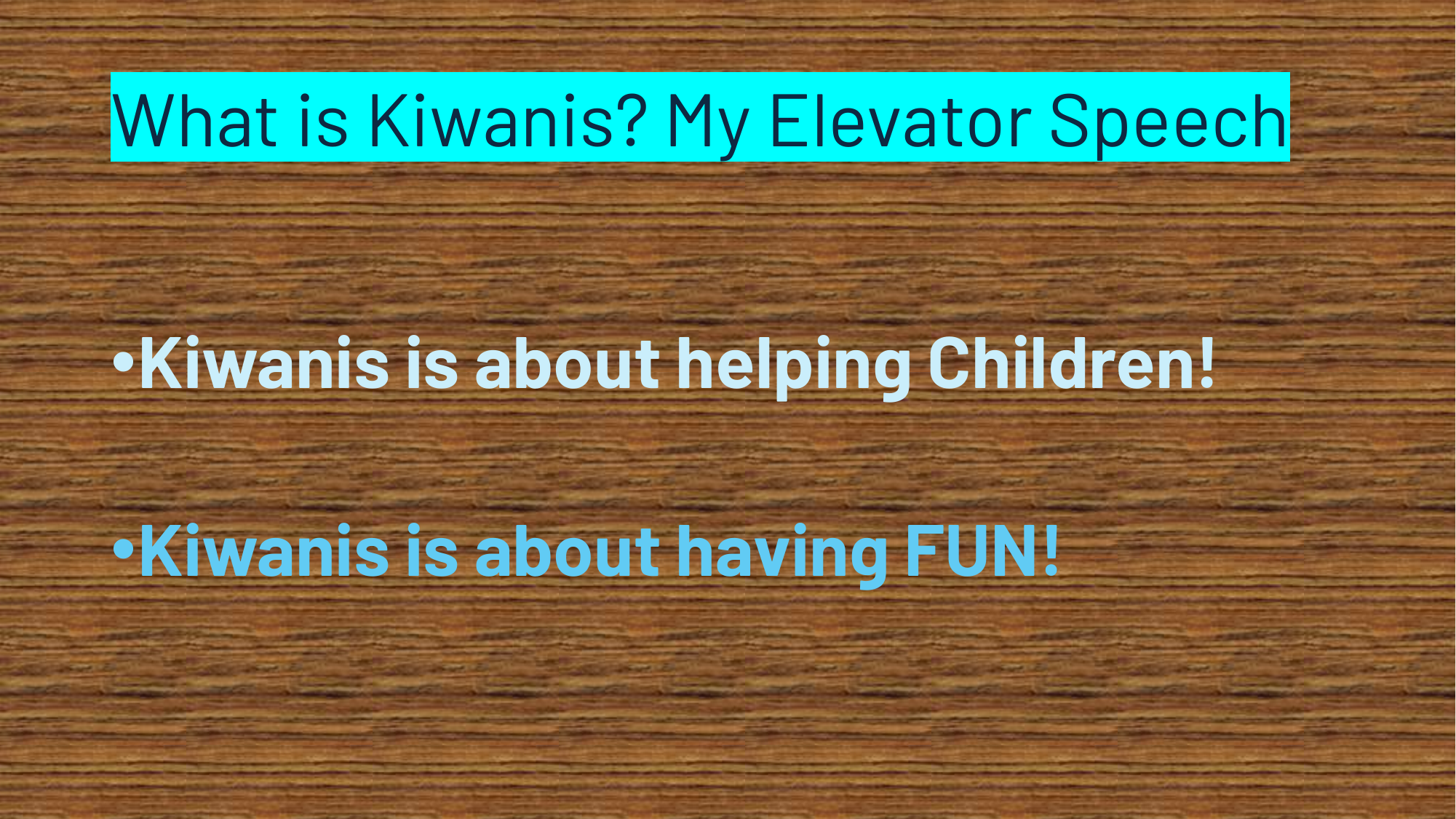

# What is Kiwanis? My Elevator Speech

Kiwanis is about helping Children!

Kiwanis is about having FUN!